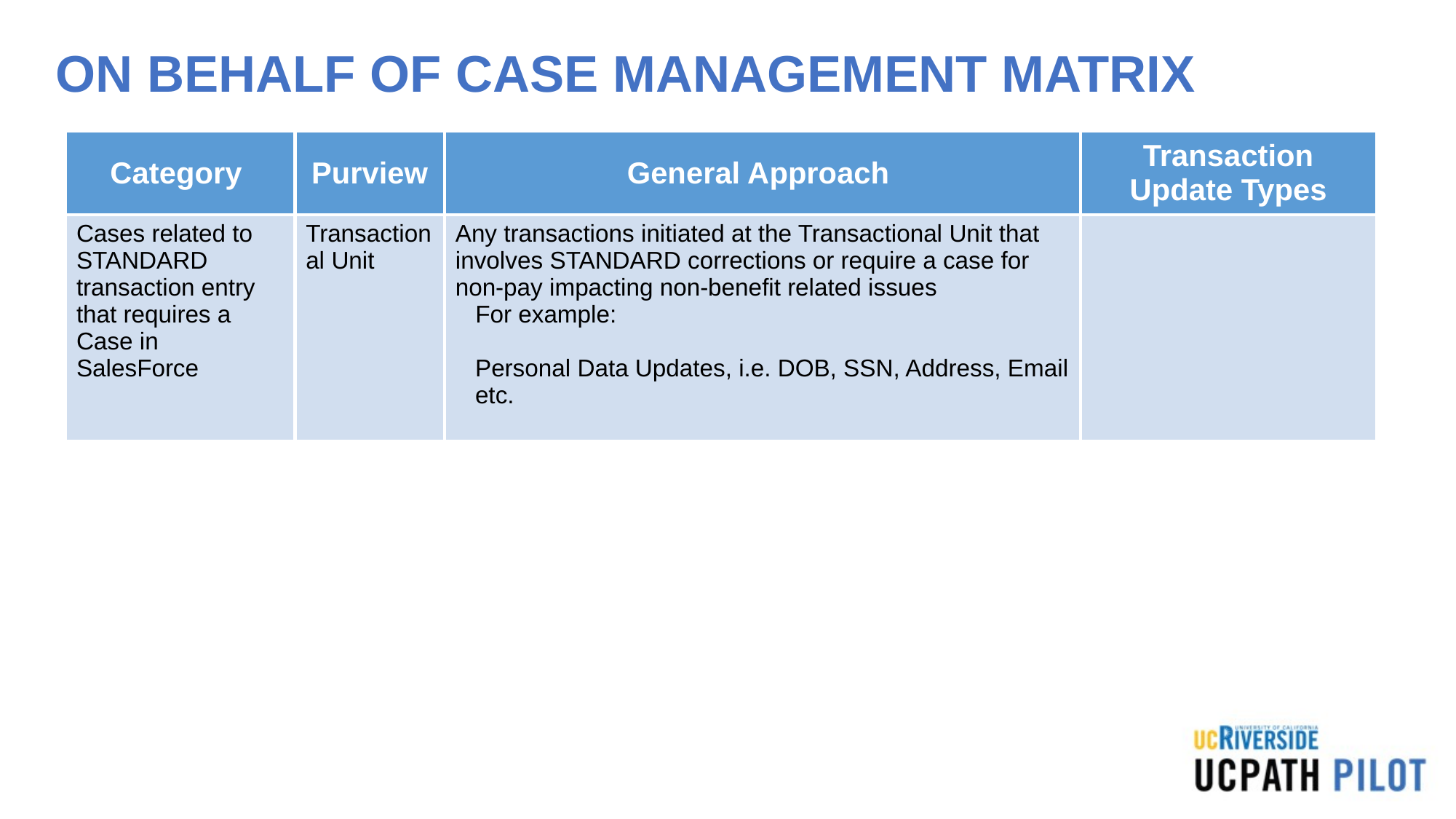

# ON BEHALF OF CASE MANAGEMENT MATRIX
| Category | Purview | General Approach | Transaction Update Types |
| --- | --- | --- | --- |
| Cases related to STANDARD transaction entry that requires a Case in SalesForce | Transactional Unit | Any transactions initiated at the Transactional Unit that involves STANDARD corrections or require a case for non-pay impacting non-benefit related issues For example: Personal Data Updates, i.e. DOB, SSN, Address, Email etc. |  |